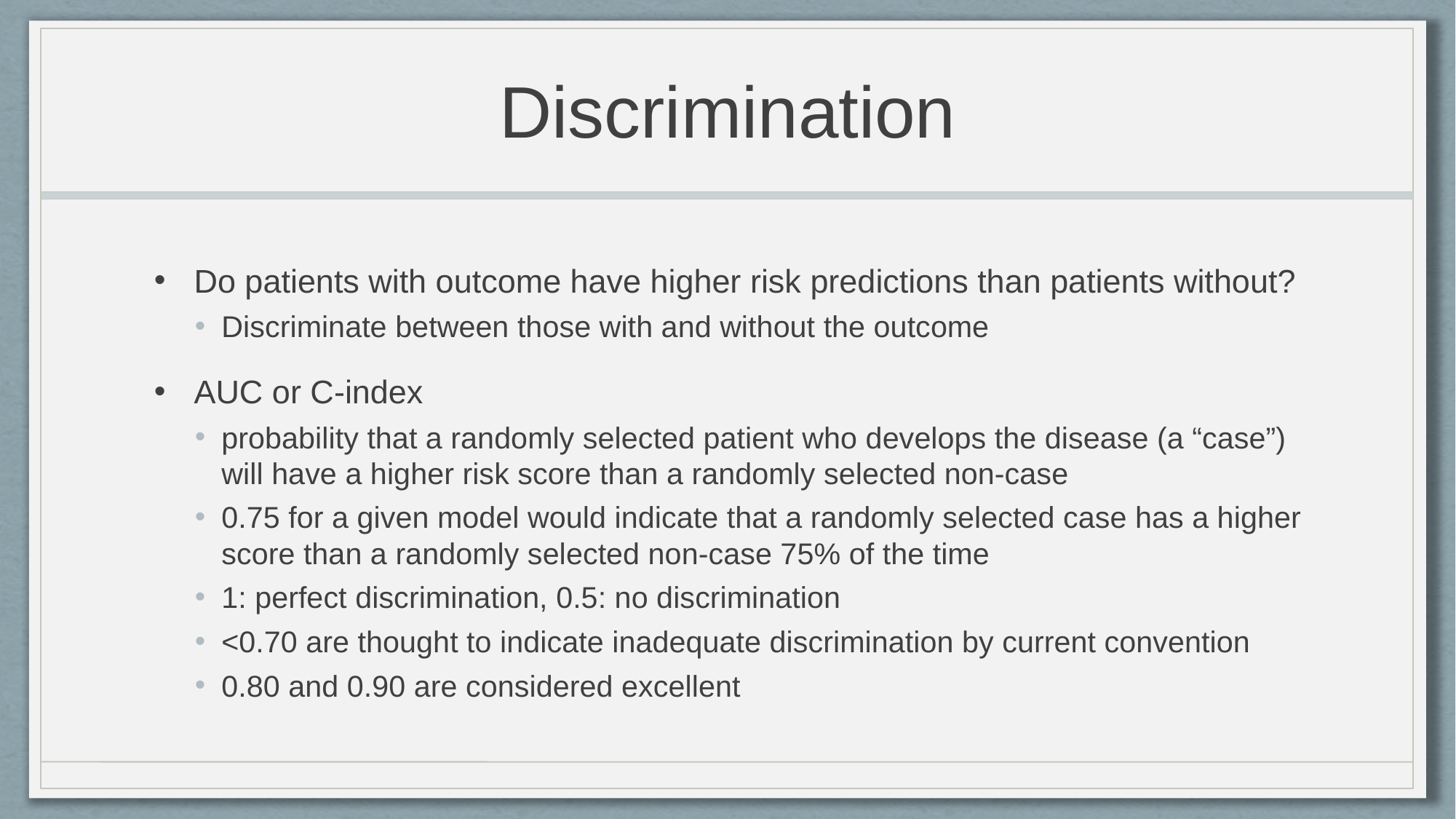

# Discrimination
Do patients with outcome have higher risk predictions than patients without?
Discriminate between those with and without the outcome
AUC or C-index
probability that a randomly selected patient who develops the disease (a “case”) will have a higher risk score than a randomly selected non-case
0.75 for a given model would indicate that a randomly selected case has a higher score than a randomly selected non-case 75% of the time
1: perfect discrimination, 0.5: no discrimination
<0.70 are thought to indicate inadequate discrimination by current convention
0.80 and 0.90 are considered excellent